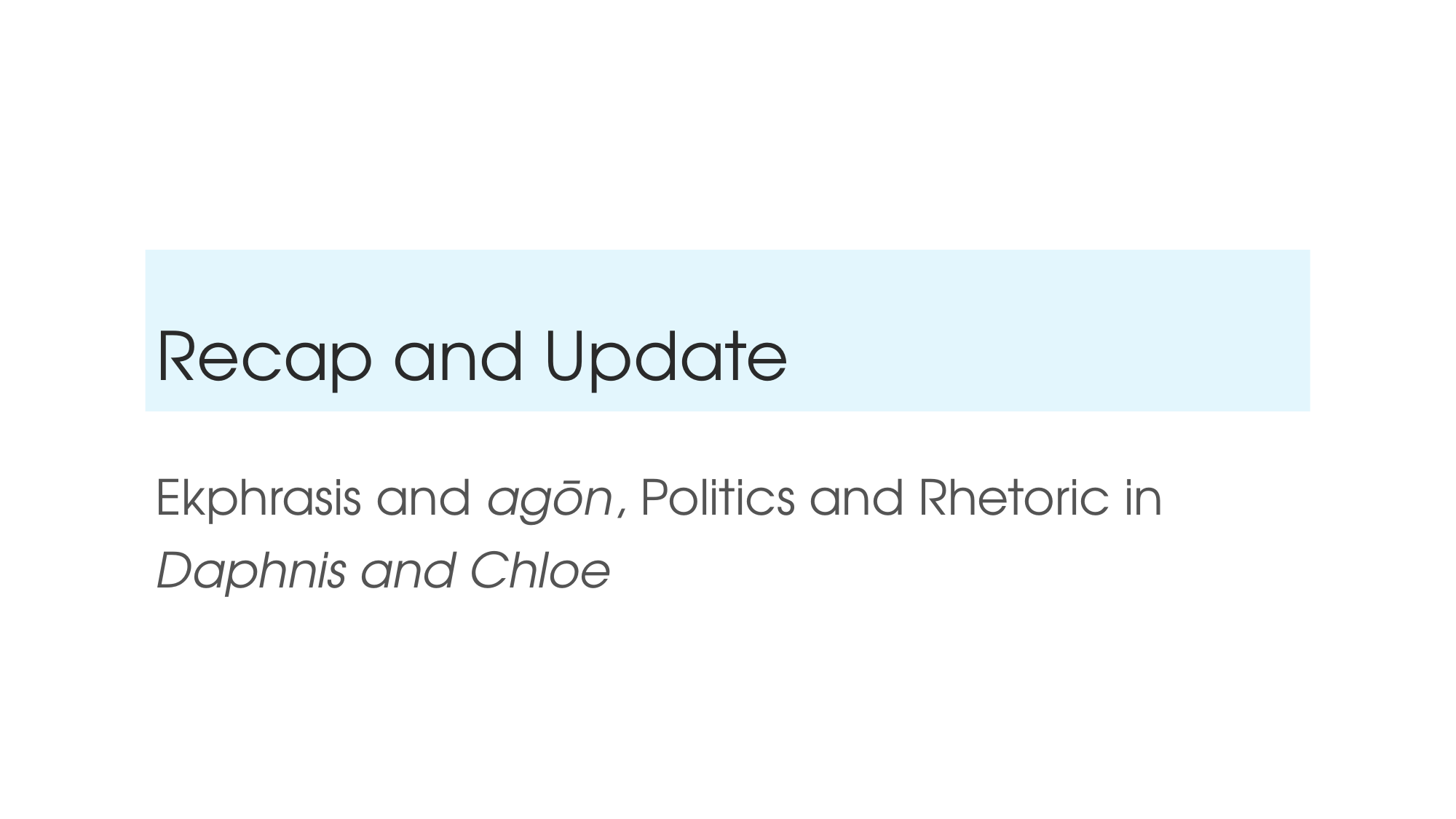

# Recap and Update
Ekphrasis and agōn, Politics and Rhetoric in Daphnis and Chloe